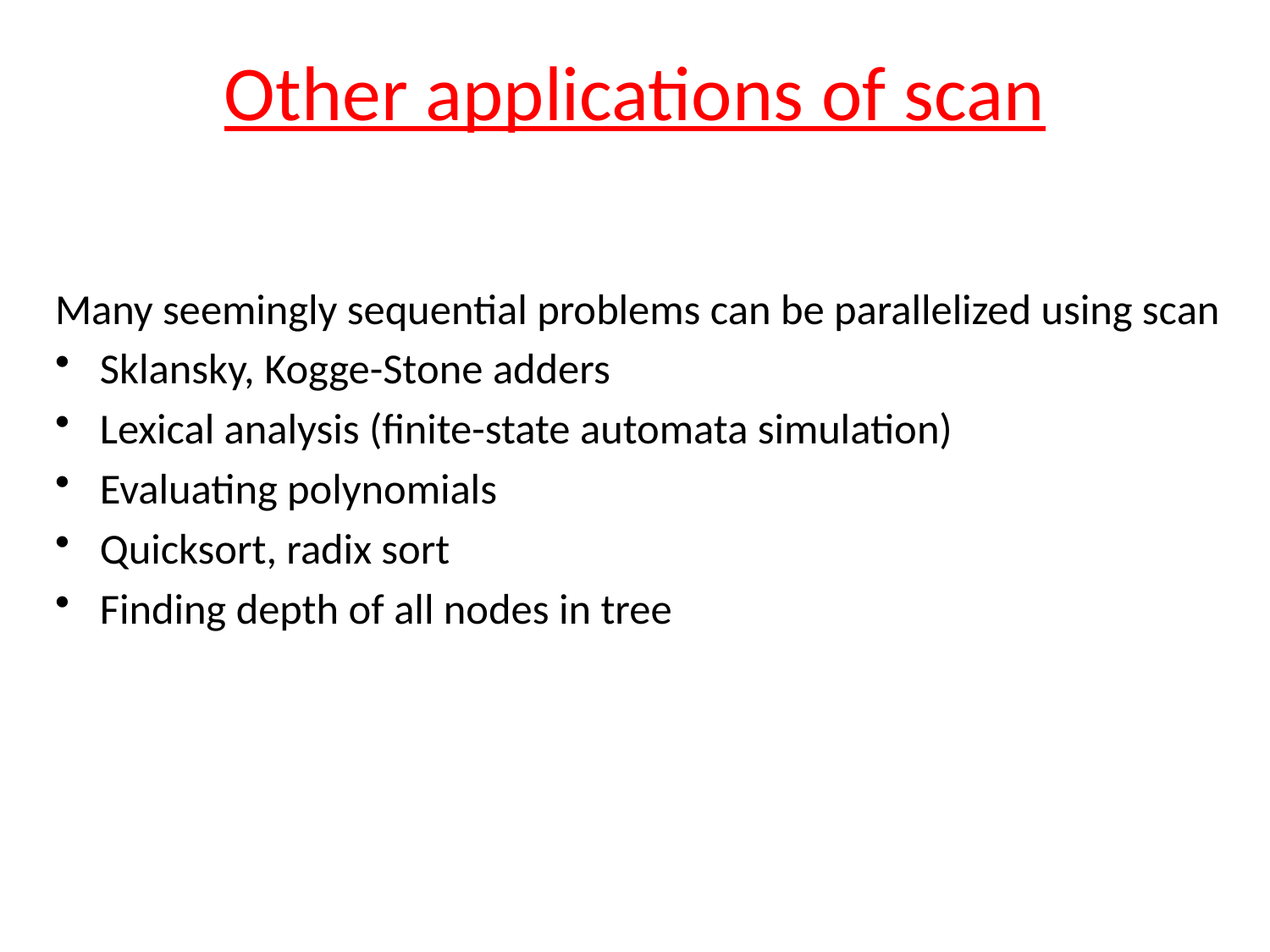

# Other applications of scan
Many seemingly sequential problems can be parallelized using scan
Sklansky, Kogge-Stone adders
Lexical analysis (finite-state automata simulation)
Evaluating polynomials
Quicksort, radix sort
Finding depth of all nodes in tree